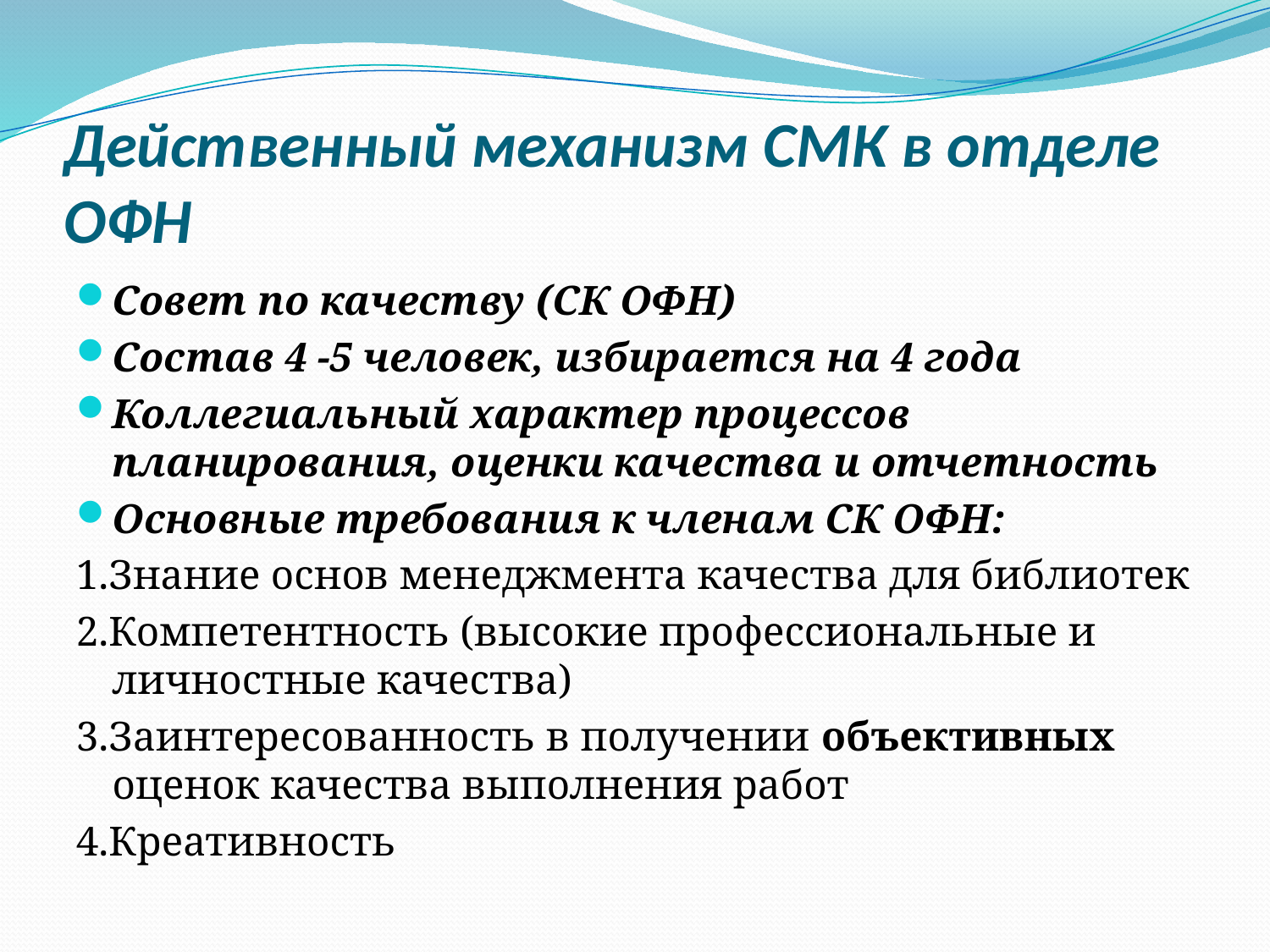

# Действенный механизм СМК в отделе ОФН
Совет по качеству (СК ОФН)
Состав 4 -5 человек, избирается на 4 года
Коллегиальный характер процессов планирования, оценки качества и отчетность
Основные требования к членам СК ОФН:
1.Знание основ менеджмента качества для библиотек
2.Компетентность (высокие профессиональные и личностные качества)
3.Заинтересованность в получении объективных оценок качества выполнения работ
4.Креативность